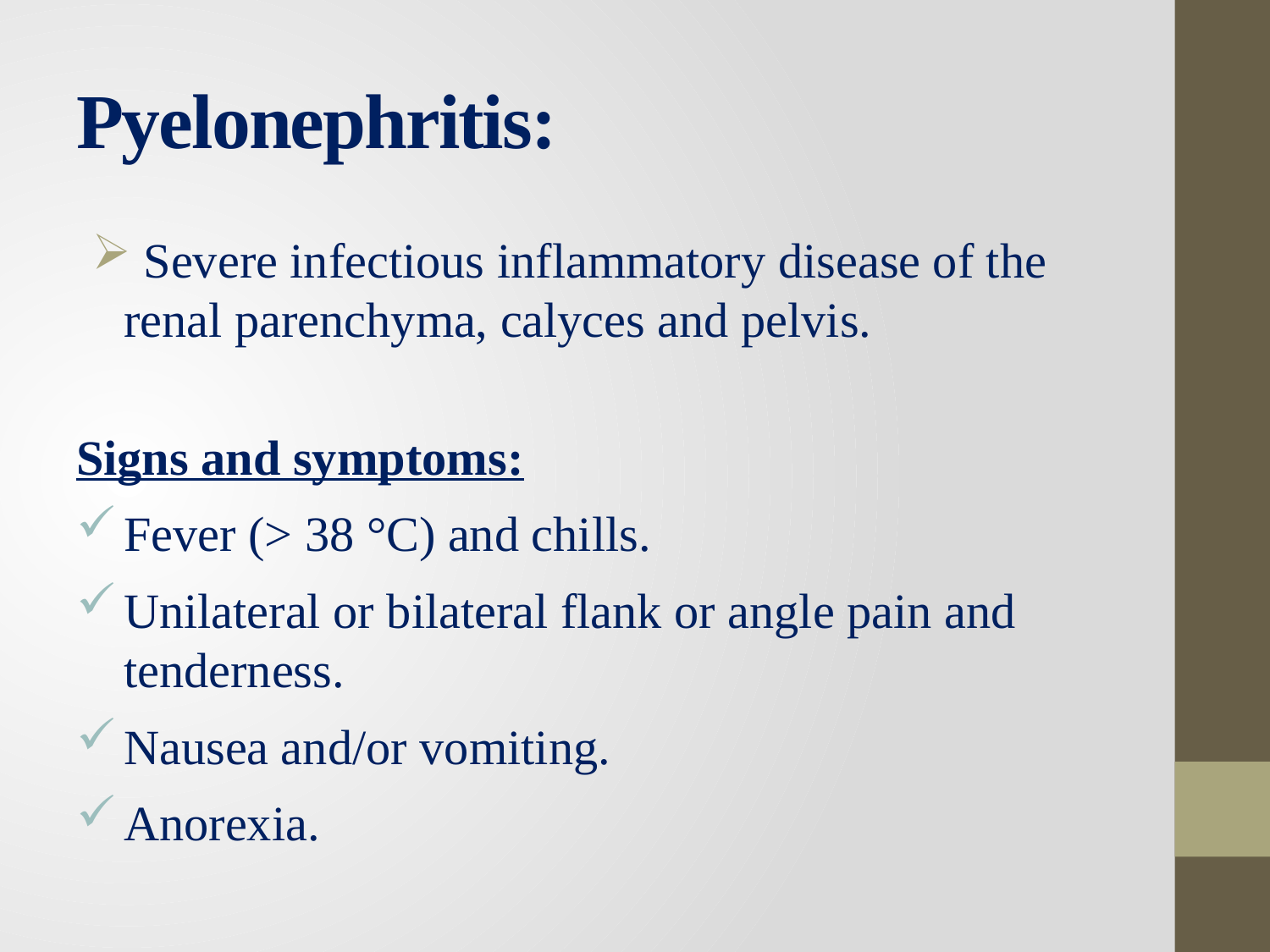

# Pyelonephritis:
 Severe infectious inflammatory disease of the renal parenchyma, calyces and pelvis.

Signs and symptoms:
Fever (> 38 °C) and chills.
Unilateral or bilateral flank or angle pain and tenderness.
Nausea and/or vomiting.
Anorexia.